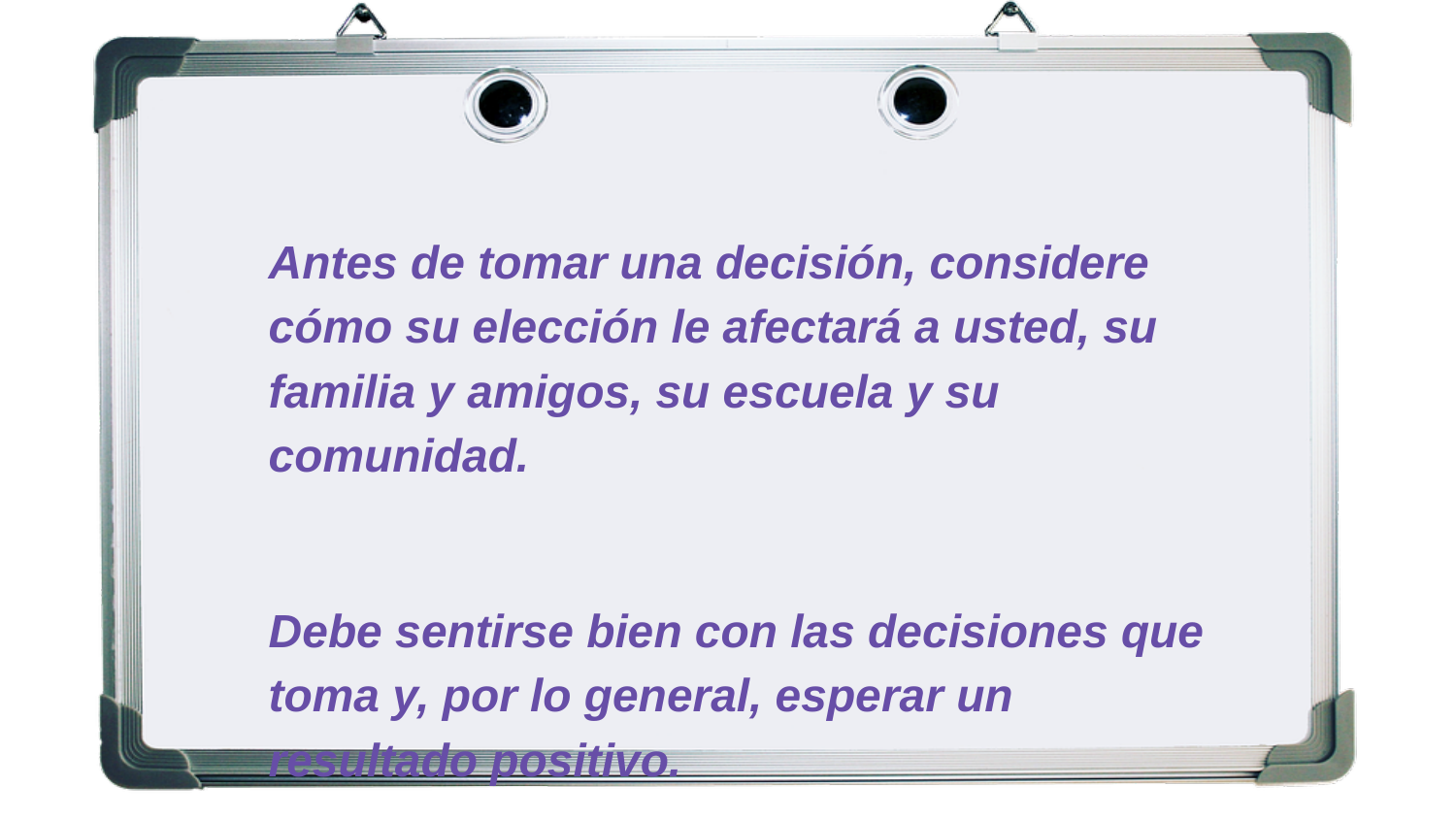

Antes de tomar una decisión, considere cómo su elección le afectará a usted, su familia y amigos, su escuela y su comunidad.

Debe sentirse bien con las decisiones que toma y, por lo general, esperar un resultado positivo.